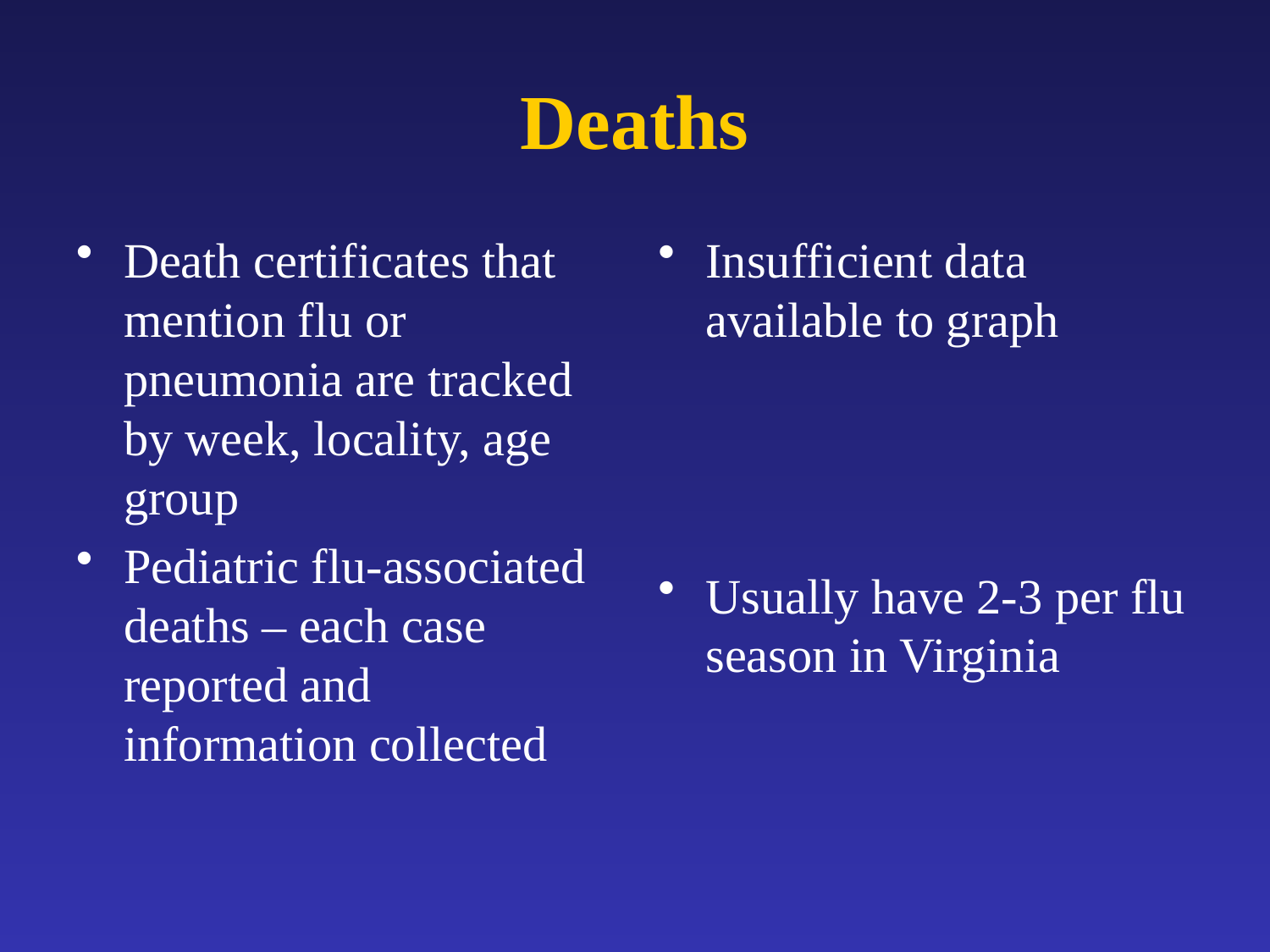

Deaths
Death certificates that mention flu or pneumonia are tracked by week, locality, age group
Pediatric flu-associated deaths – each case reported and information collected
Insufficient data available to graph

Usually have 2-3 per flu season in Virginia